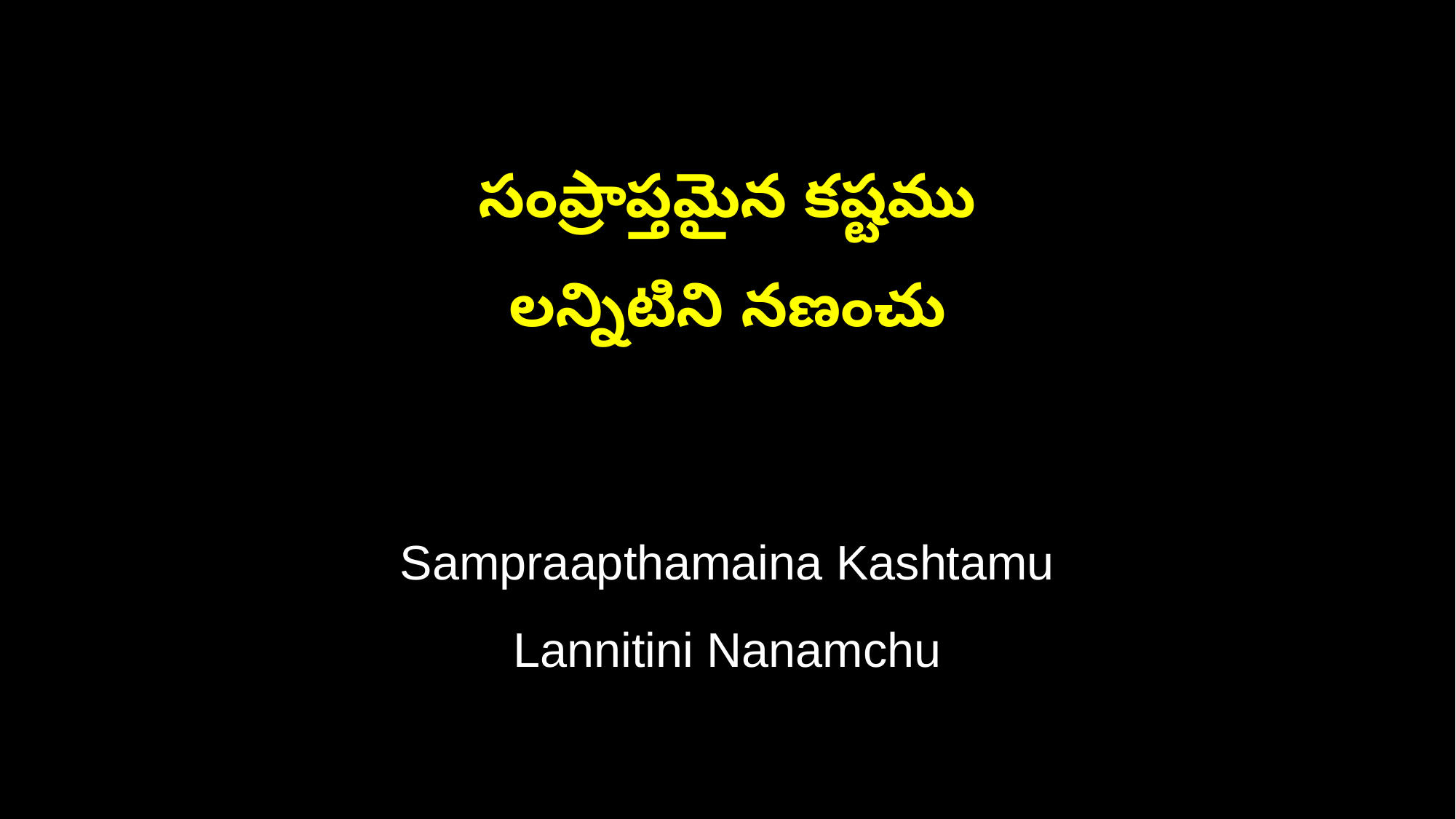

సంప్రాప్తమైన కష్టము
లన్నిటిని నణంచు
Sampraapthamaina Kashtamu
Lannitini Nanamchu